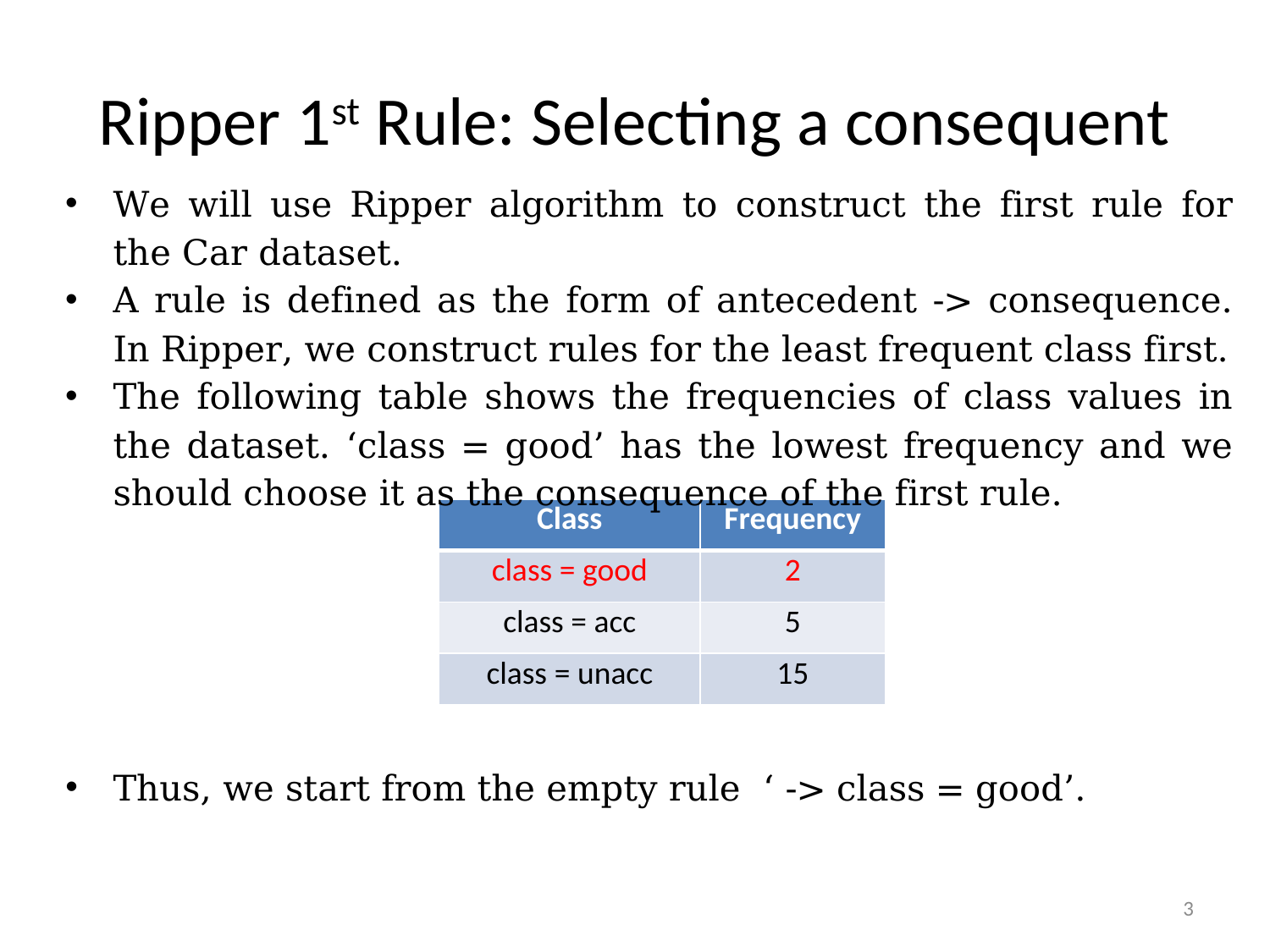

# Ripper 1st Rule: Selecting a consequent
We will use Ripper algorithm to construct the first rule for the Car dataset.
A rule is defined as the form of antecedent -> consequence. In Ripper, we construct rules for the least frequent class first.
The following table shows the frequencies of class values in the dataset. ‘class = good’ has the lowest frequency and we should choose it as the consequence of the first rule.
| Class | Frequency |
| --- | --- |
| class = good | 2 |
| class = acc | 5 |
| class = unacc | 15 |
Thus, we start from the empty rule  ‘ -> class = good’.
3